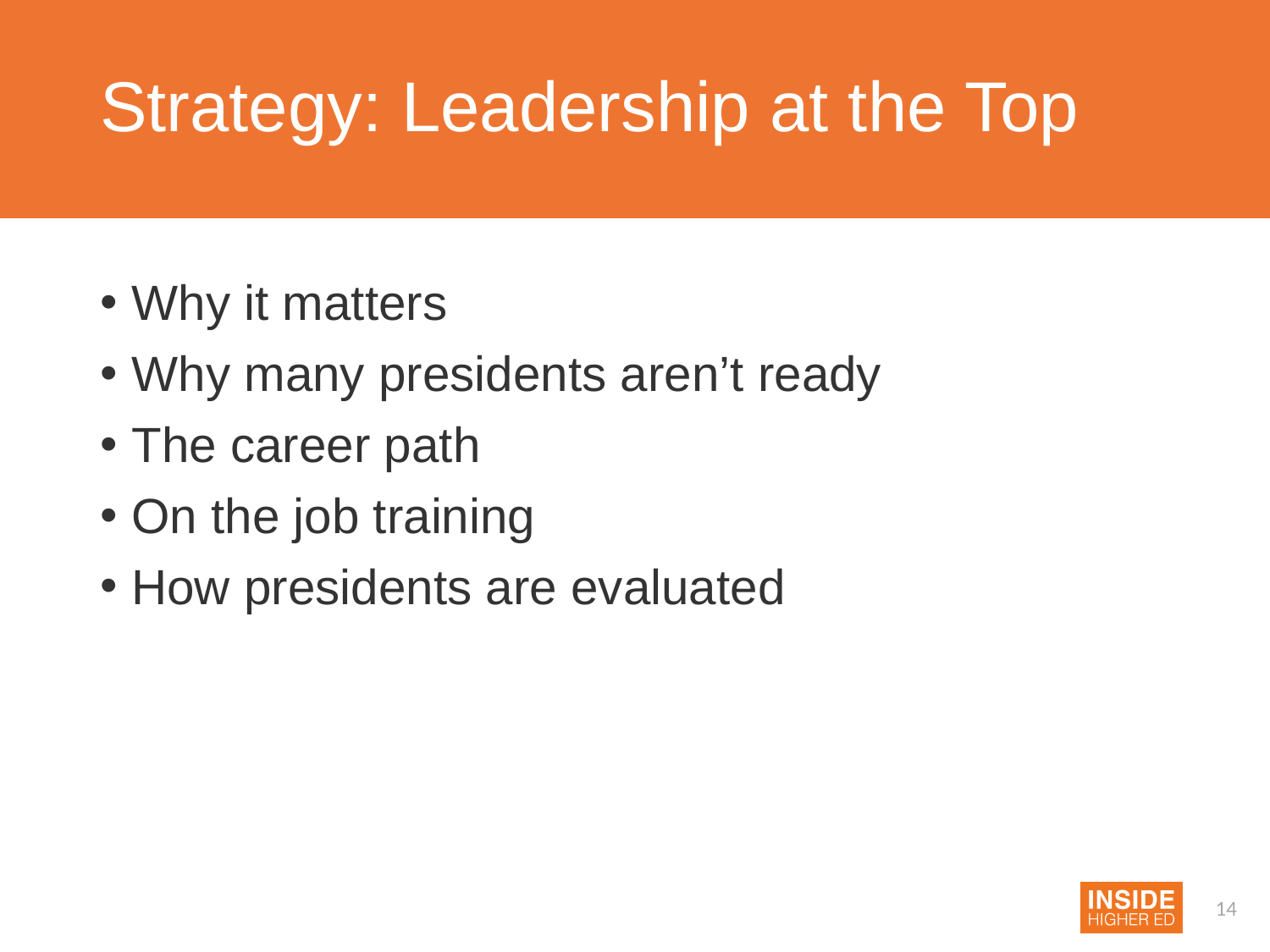

# Strategy: Leadership at the Top
Why it matters
Why many presidents aren’t ready
The career path
On the job training
How presidents are evaluated